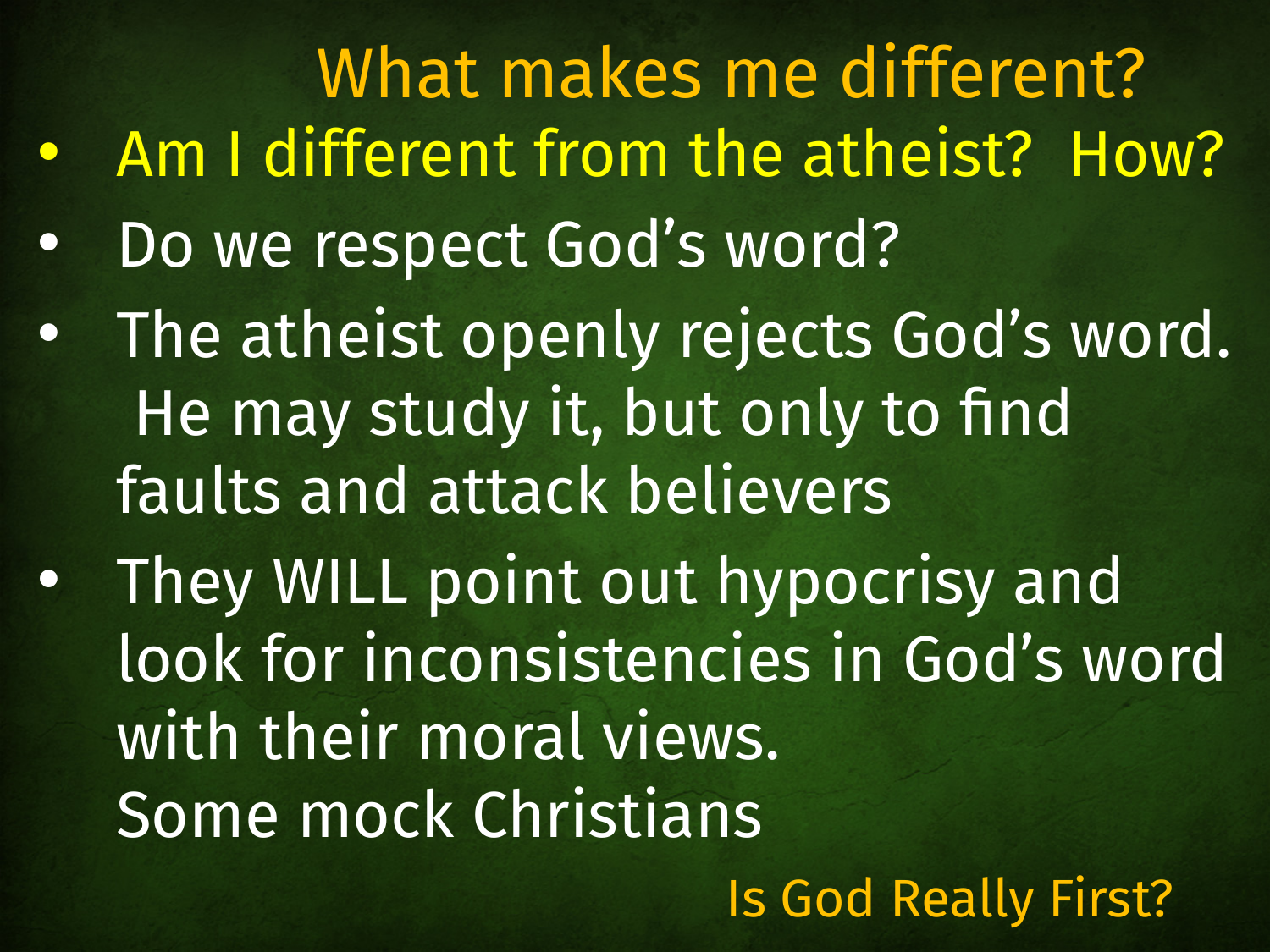

# What makes me different?
Am I different from the atheist?  How?
Do we respect God’s word?
The atheist openly rejects God’s word.  He may study it, but only to find faults and attack believers
They WILL point out hypocrisy and look for inconsistencies in God’s word with their moral views.
Some mock Christians
Is God Really First?